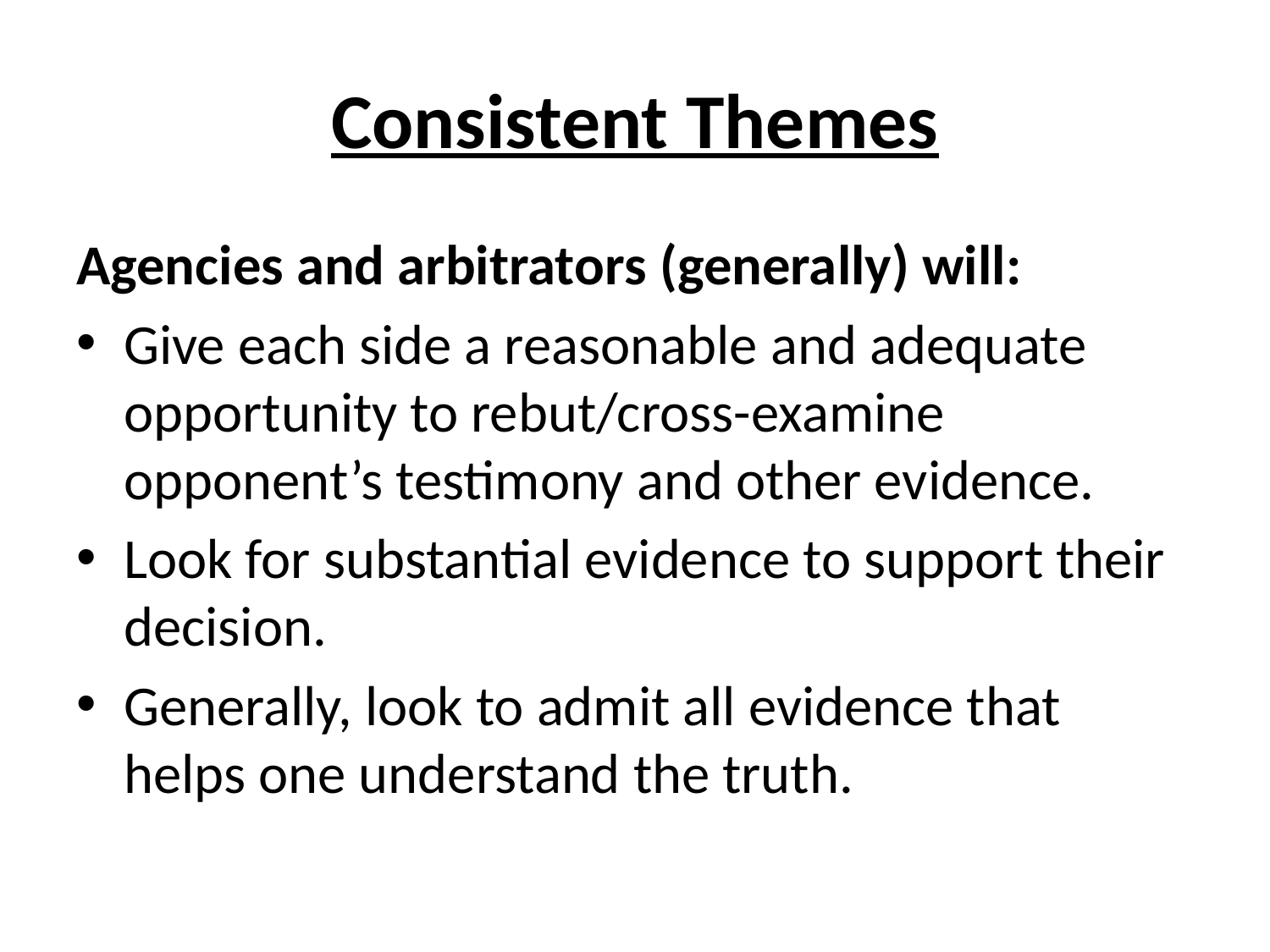

# Consistent Themes
Agencies and arbitrators (generally) will:
Give each side a reasonable and adequate opportunity to rebut/cross-examine opponent’s testimony and other evidence.
Look for substantial evidence to support their decision.
Generally, look to admit all evidence that helps one understand the truth.